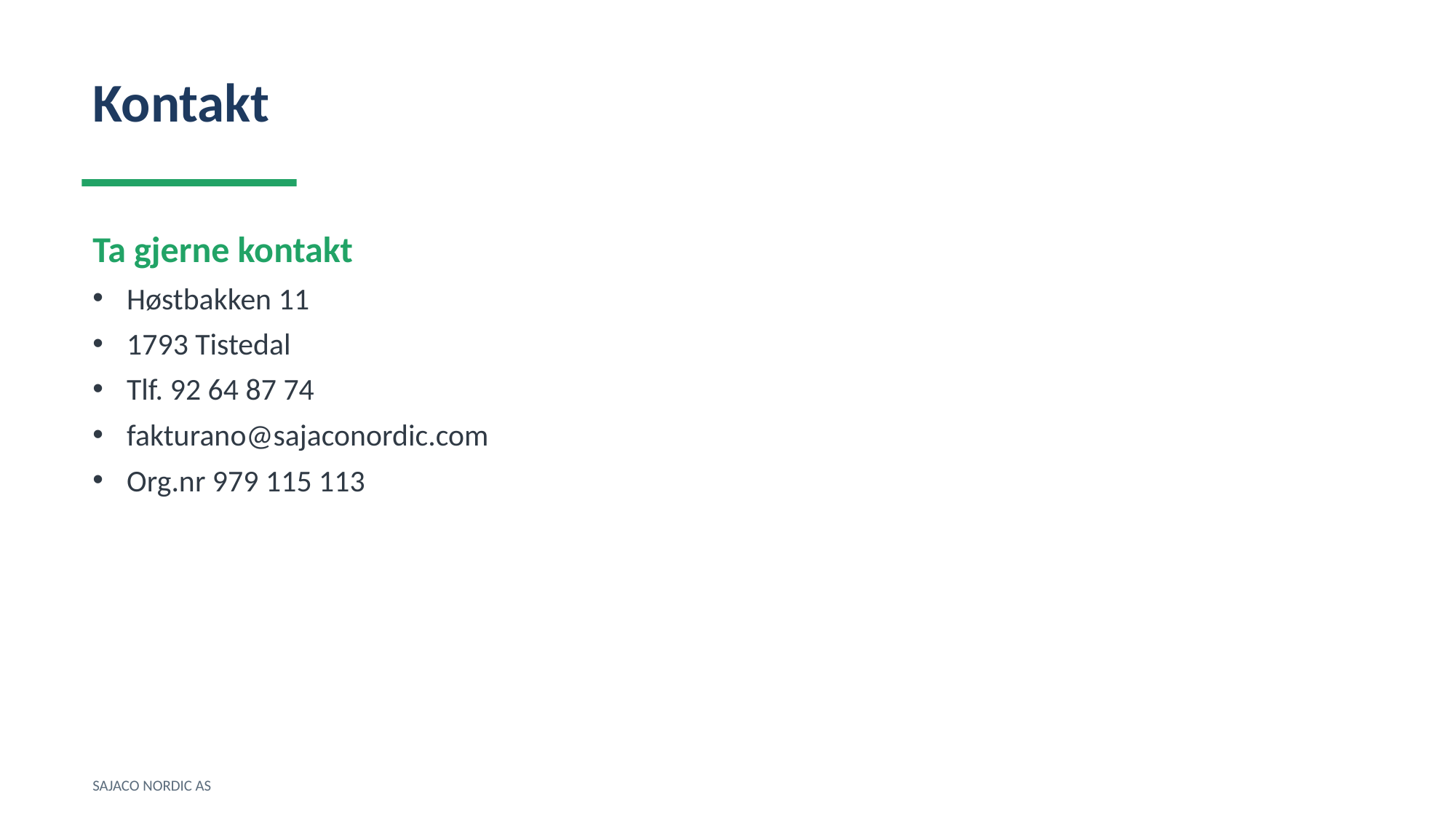

Kontakt

Ta gjerne kontakt
Høstbakken 11
1793 Tistedal
Tlf. 92 64 87 74
fakturano@sajaconordic.com
Org.nr 979 115 113
SAJACO NORDIC AS